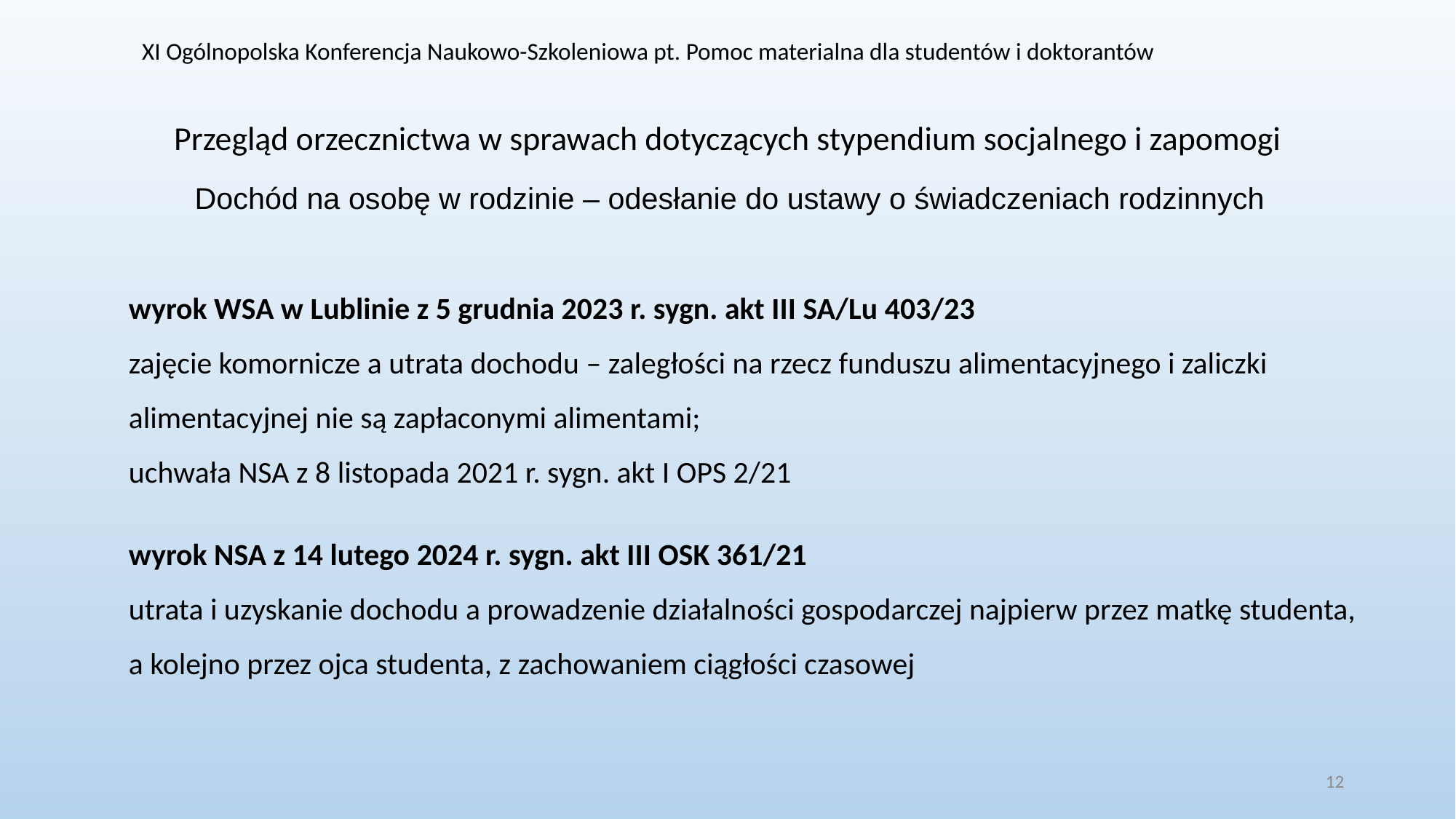

XI Ogólnopolska Konferencja Naukowo-Szkoleniowa pt. Pomoc materialna dla studentów i doktorantów
# Przegląd orzecznictwa w sprawach dotyczących stypendium socjalnego i zapomogi
Dochód na osobę w rodzinie – odesłanie do ustawy o świadczeniach rodzinnych
wyrok WSA w Lublinie z 5 grudnia 2023 r. sygn. akt III SA/Lu 403/23
zajęcie komornicze a utrata dochodu – zaległości na rzecz funduszu alimentacyjnego i zaliczki alimentacyjnej nie są zapłaconymi alimentami;
uchwała NSA z 8 listopada 2021 r. sygn. akt I OPS 2/21
wyrok NSA z 14 lutego 2024 r. sygn. akt III OSK 361/21
utrata i uzyskanie dochodu a prowadzenie działalności gospodarczej najpierw przez matkę studenta, a kolejno przez ojca studenta, z zachowaniem ciągłości czasowej
12